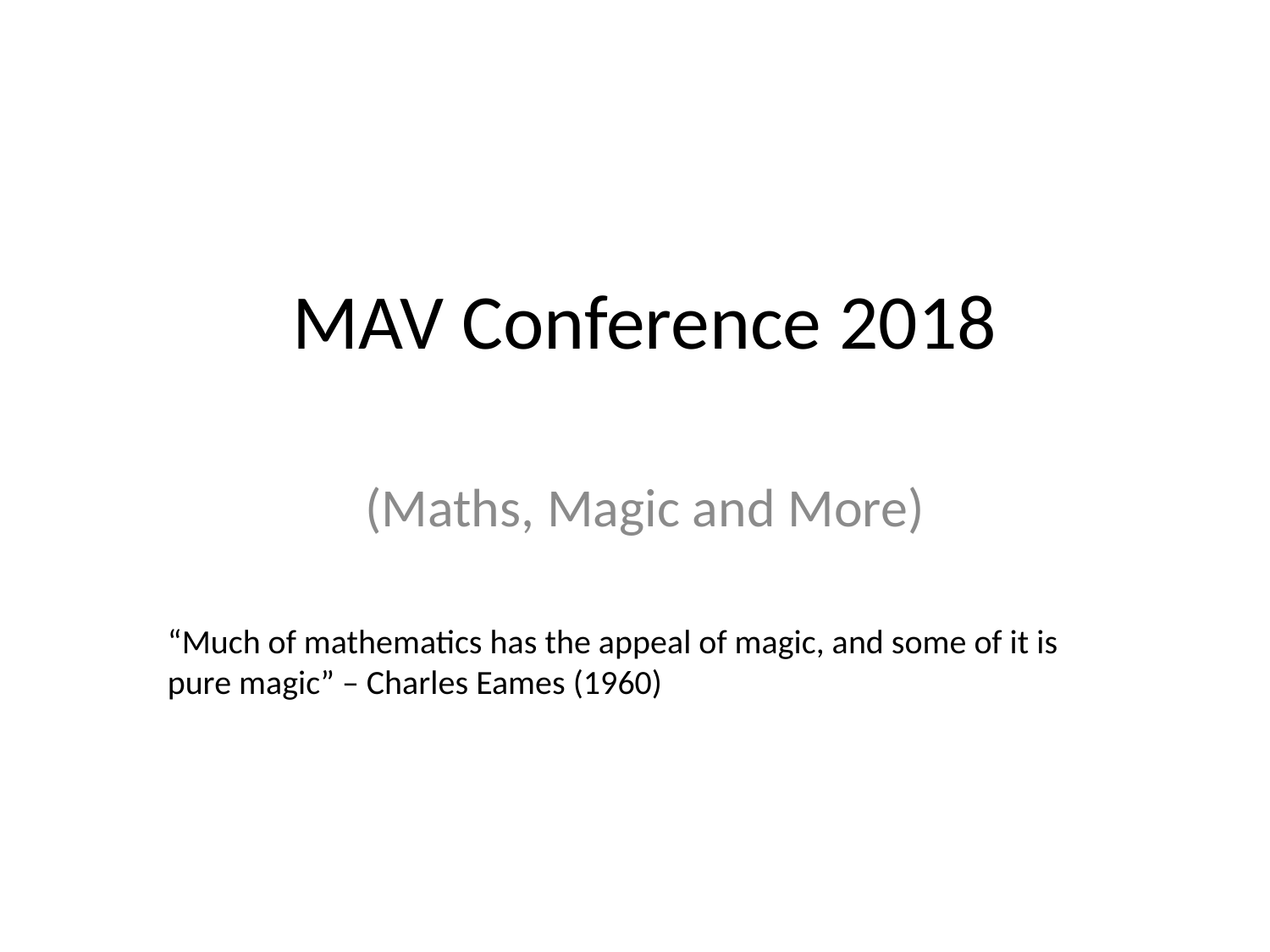

# MAV Conference 2018
(Maths, Magic and More)

“Much of mathematics has the appeal of magic, and some of it is pure magic” – Charles Eames (1960)